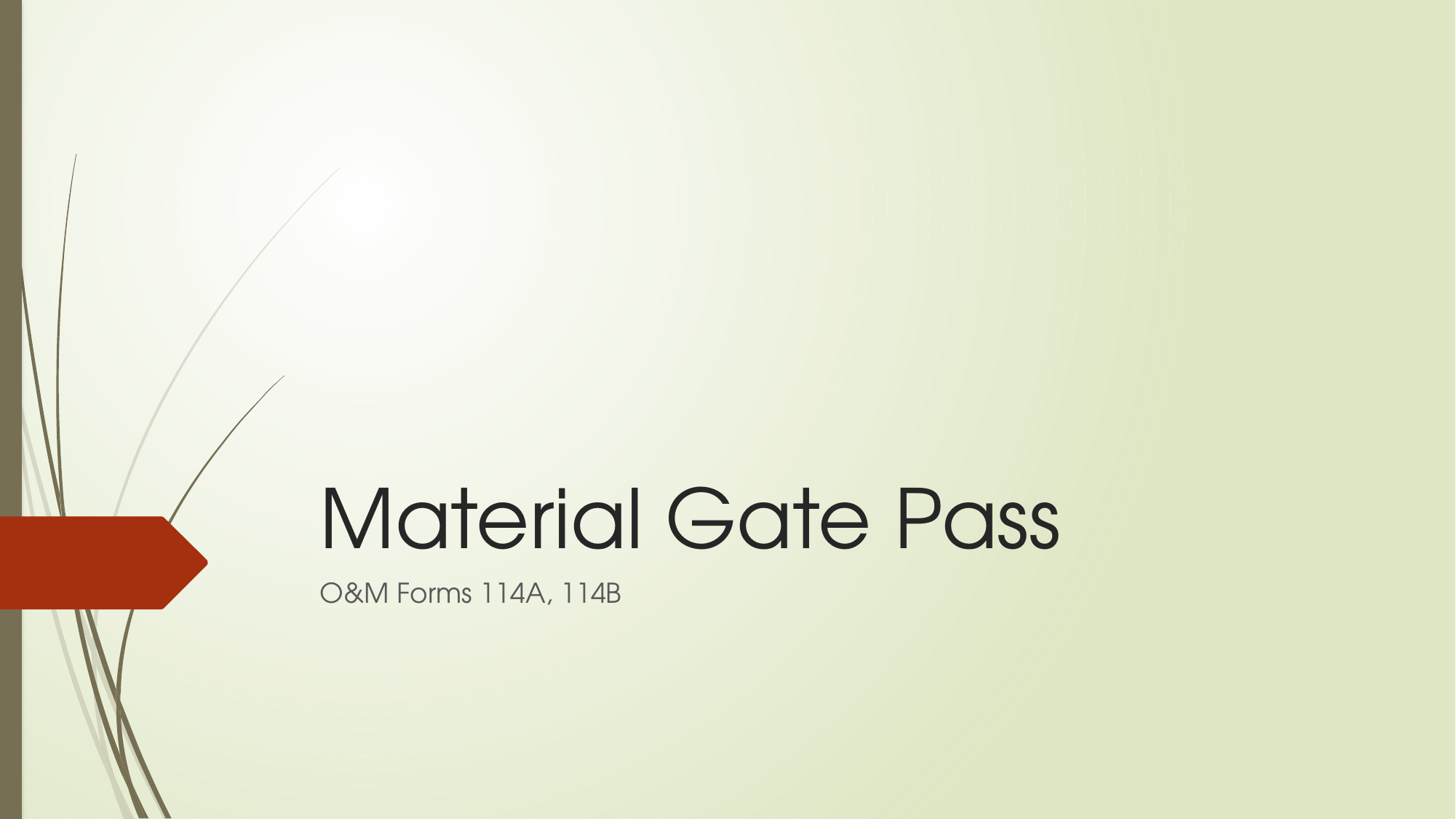

# Material Gate Pass
O&M Forms 114A, 114B